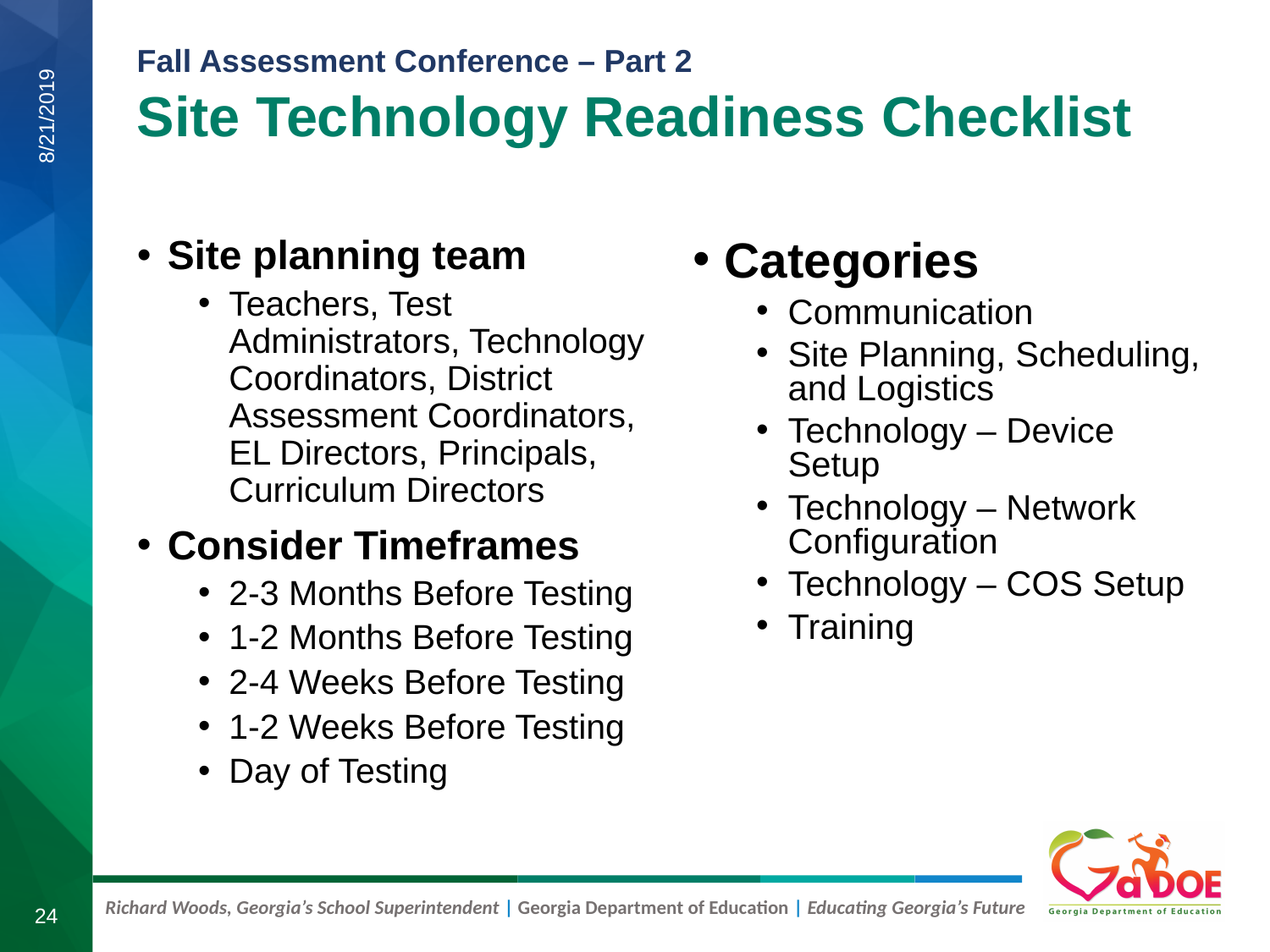

Site Technology Readiness Checklist

8/21/2019
Site planning team
Teachers, Test Administrators, Technology Coordinators, District Assessment Coordinators, EL Directors, Principals, Curriculum Directors
Consider Timeframes
2-3 Months Before Testing
1-2 Months Before Testing
2-4 Weeks Before Testing
1-2 Weeks Before Testing
Day of Testing
Categories
Communication
Site Planning, Scheduling, and Logistics
Technology – Device Setup
Technology – Network Configuration
Technology – COS Setup
Training
24